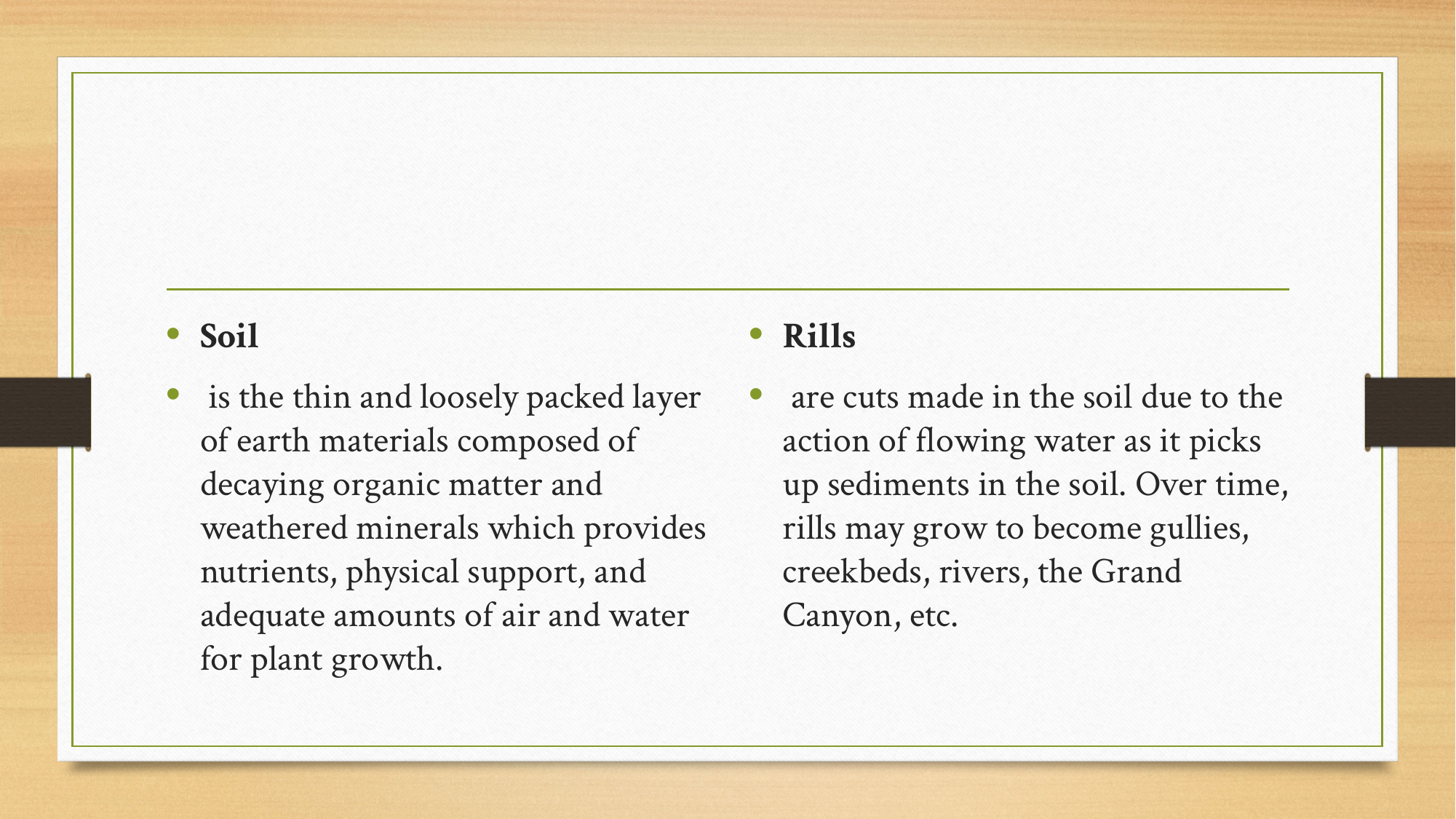

#
Soil
 is the thin and loosely packed layer of earth materials composed of decaying organic matter and weathered minerals which provides nutrients, physical support, and adequate amounts of air and water for plant growth.
Rills
 are cuts made in the soil due to the action of flowing water as it picks up sediments in the soil. Over time, rills may grow to become gullies, creekbeds, rivers, the Grand Canyon, etc.